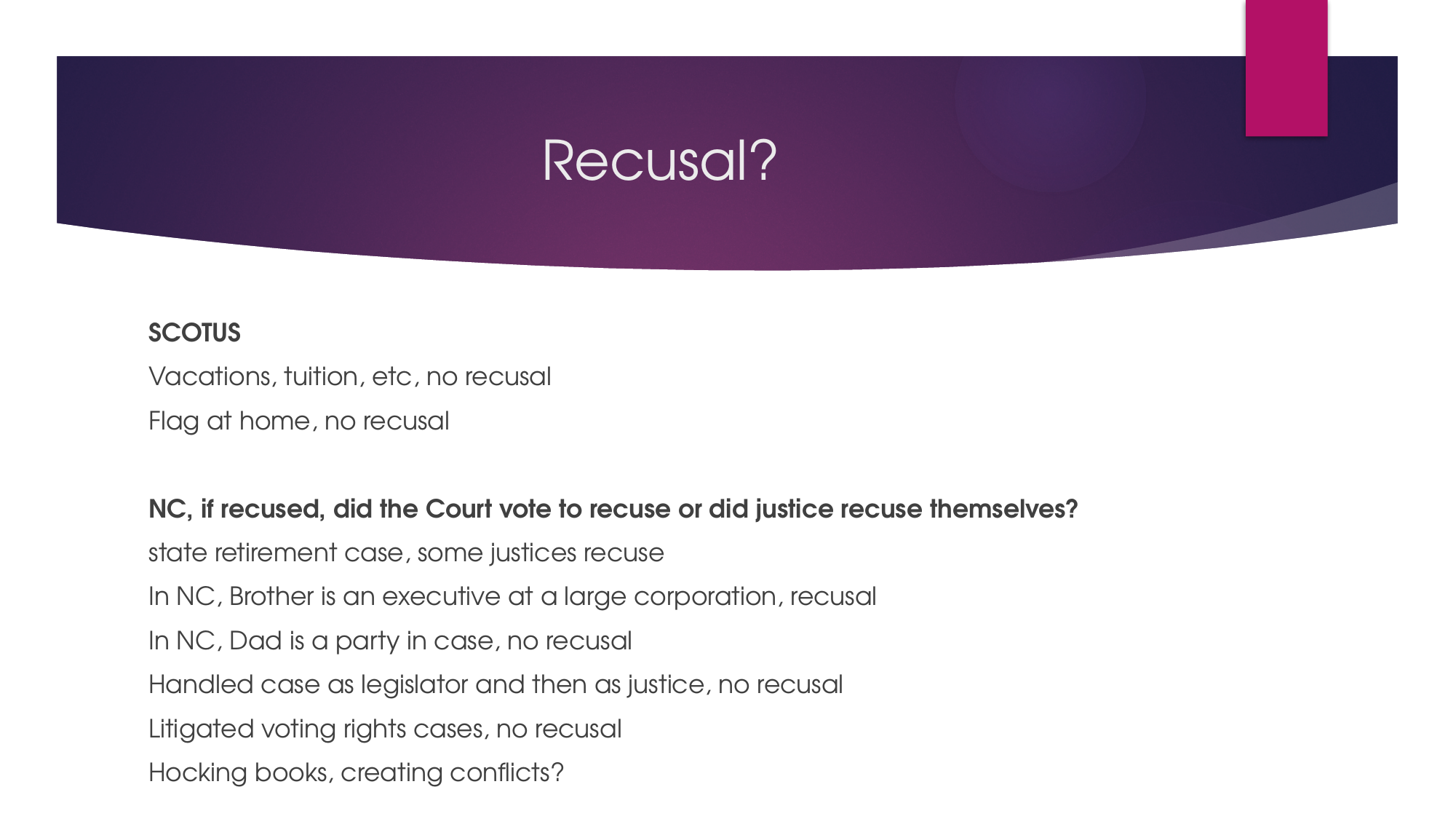

# Recusal?
SCOTUS
Vacations, tuition, etc, no recusal
Flag at home, no recusal

NC, if recused, did the Court vote to recuse or did justice recuse themselves?
state retirement case, some justices recuse
In NC, Brother is an executive at a large corporation, recusal
In NC, Dad is a party in case, no recusal
Handled case as legislator and then as justice, no recusal
Litigated voting rights cases, no recusal
Hocking books, creating conflicts?